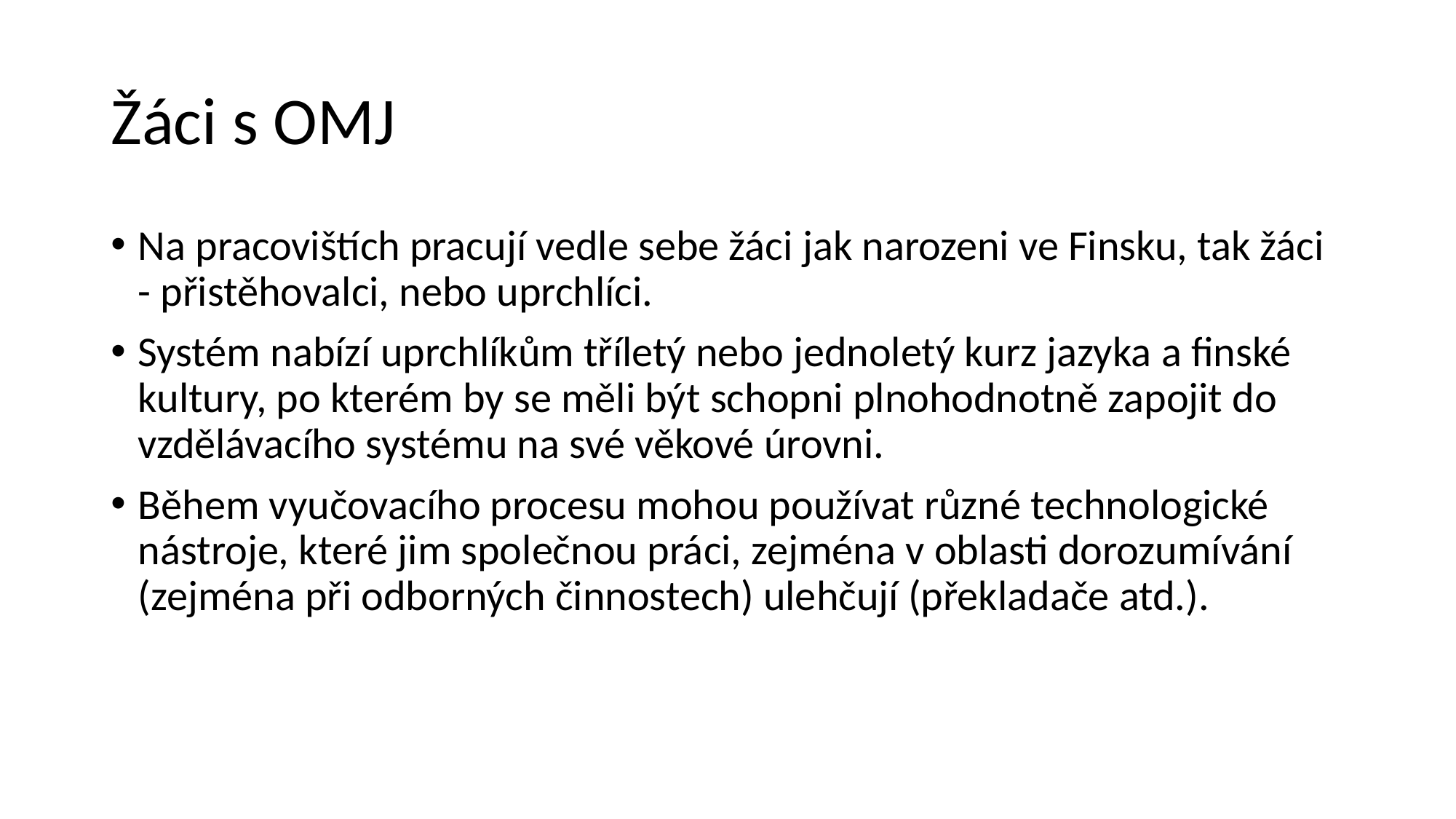

# Žáci s OMJ
Na pracovištích pracují vedle sebe žáci jak narozeni ve Finsku, tak žáci - přistěhovalci, nebo uprchlíci.
Systém nabízí uprchlíkům tříletý nebo jednoletý kurz jazyka a finské kultury, po kterém by se měli být schopni plnohodnotně zapojit do vzdělávacího systému na své věkové úrovni.
Během vyučovacího procesu mohou používat různé technologické nástroje, které jim společnou práci, zejména v oblasti dorozumívání (zejména při odborných činnostech) ulehčují (překladače atd.).